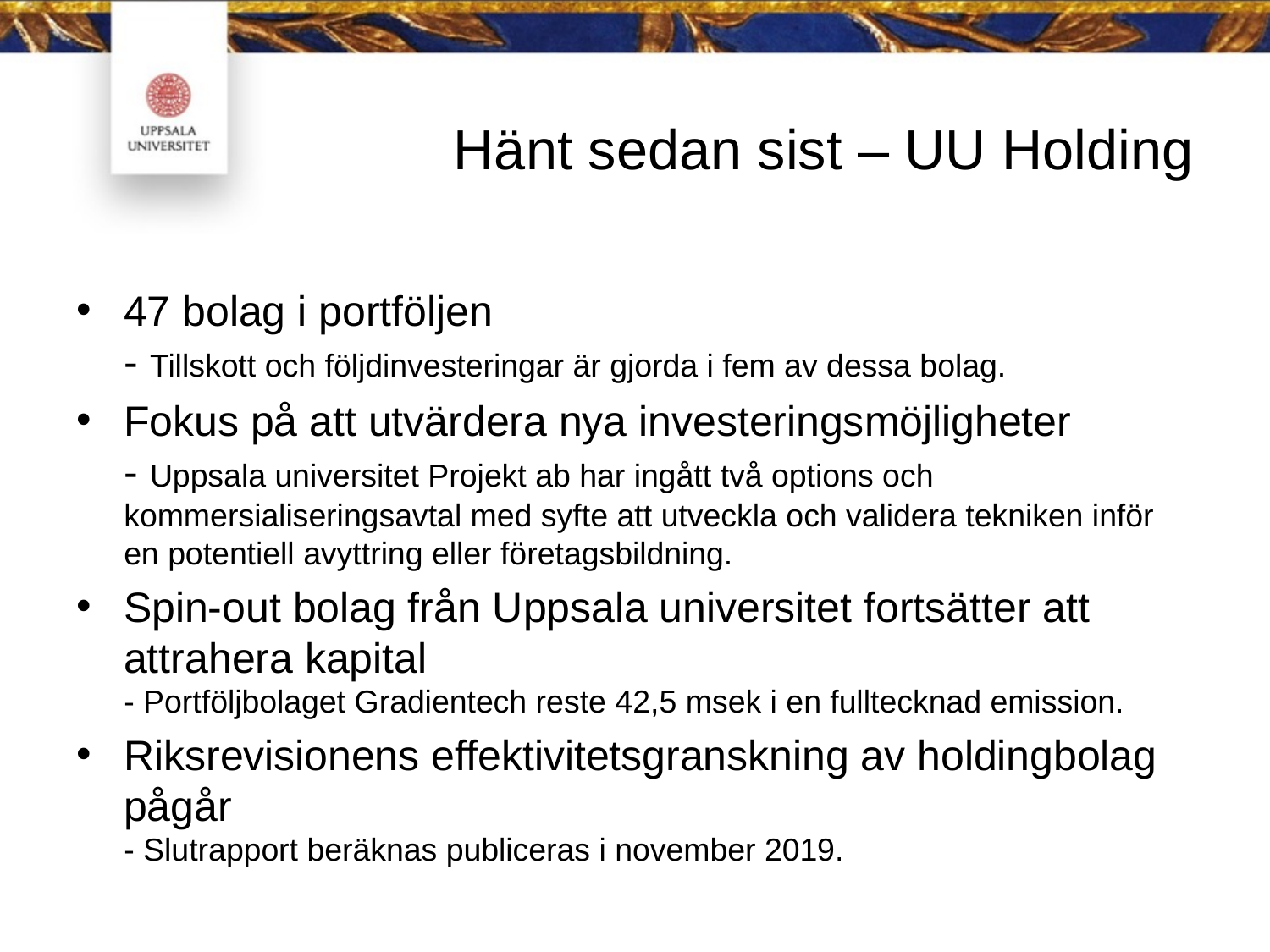

# Hänt sedan sist – UU Holding
47 bolag i portföljen
- Tillskott och följdinvesteringar är gjorda i fem av dessa bolag.
Fokus på att utvärdera nya investeringsmöjligheter
- Uppsala universitet Projekt ab har ingått två options och kommersialiseringsavtal med syfte att utveckla och validera tekniken inför en potentiell avyttring eller företagsbildning.
Spin-out bolag från Uppsala universitet fortsätter att attrahera kapital
- Portföljbolaget Gradientech reste 42,5 msek i en fulltecknad emission.
Riksrevisionens effektivitetsgranskning av holdingbolag pågår
- Slutrapport beräknas publiceras i november 2019.